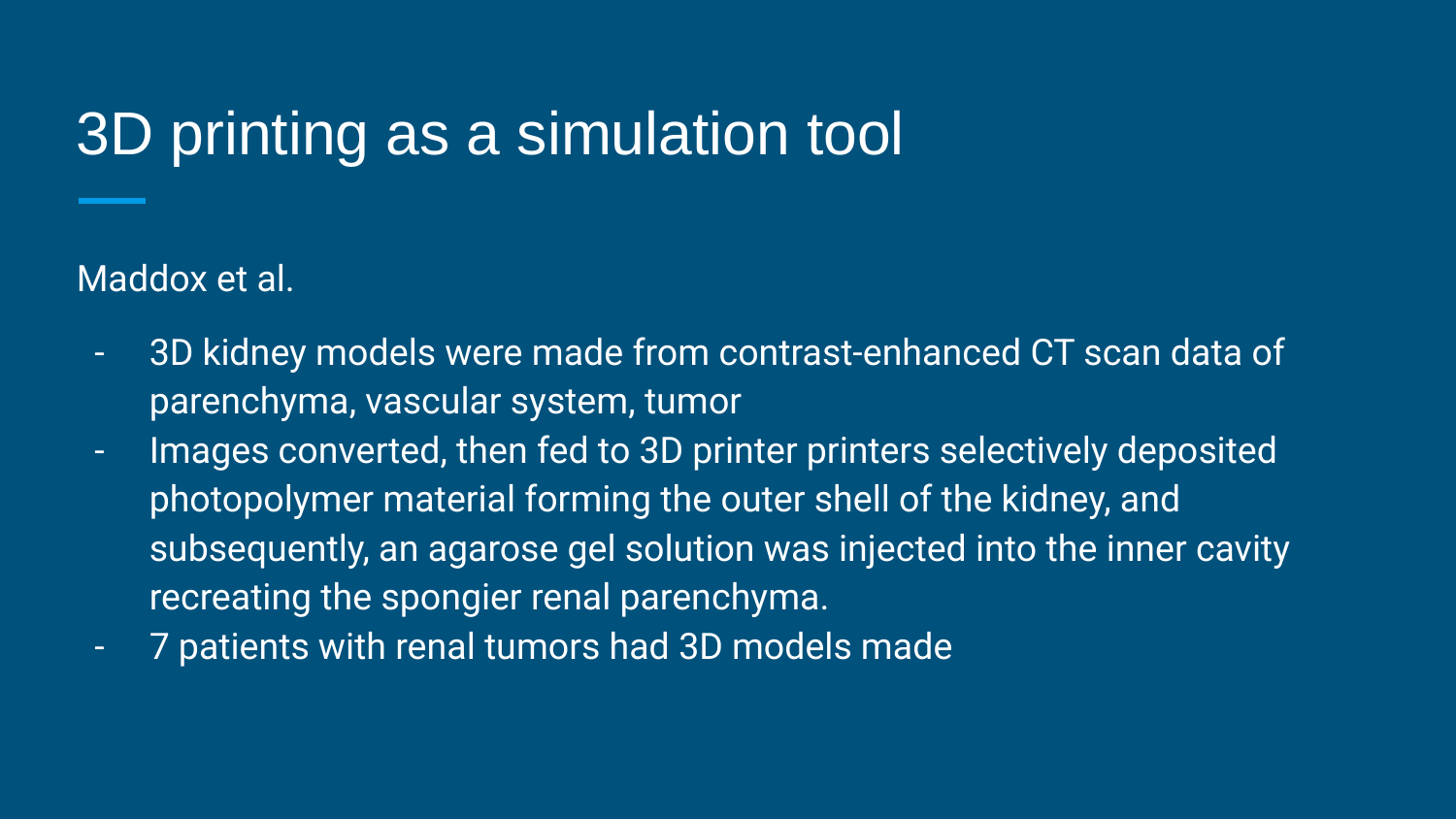

# 3D printing as a simulation tool
Maddox et al.
3D kidney models were made from contrast-enhanced CT scan data of parenchyma, vascular system, tumor
Images converted, then fed to 3D printer printers selectively deposited photopolymer material forming the outer shell of the kidney, and subsequently, an agarose gel solution was injected into the inner cavity recreating the spongier renal parenchyma.
7 patients with renal tumors had 3D models made